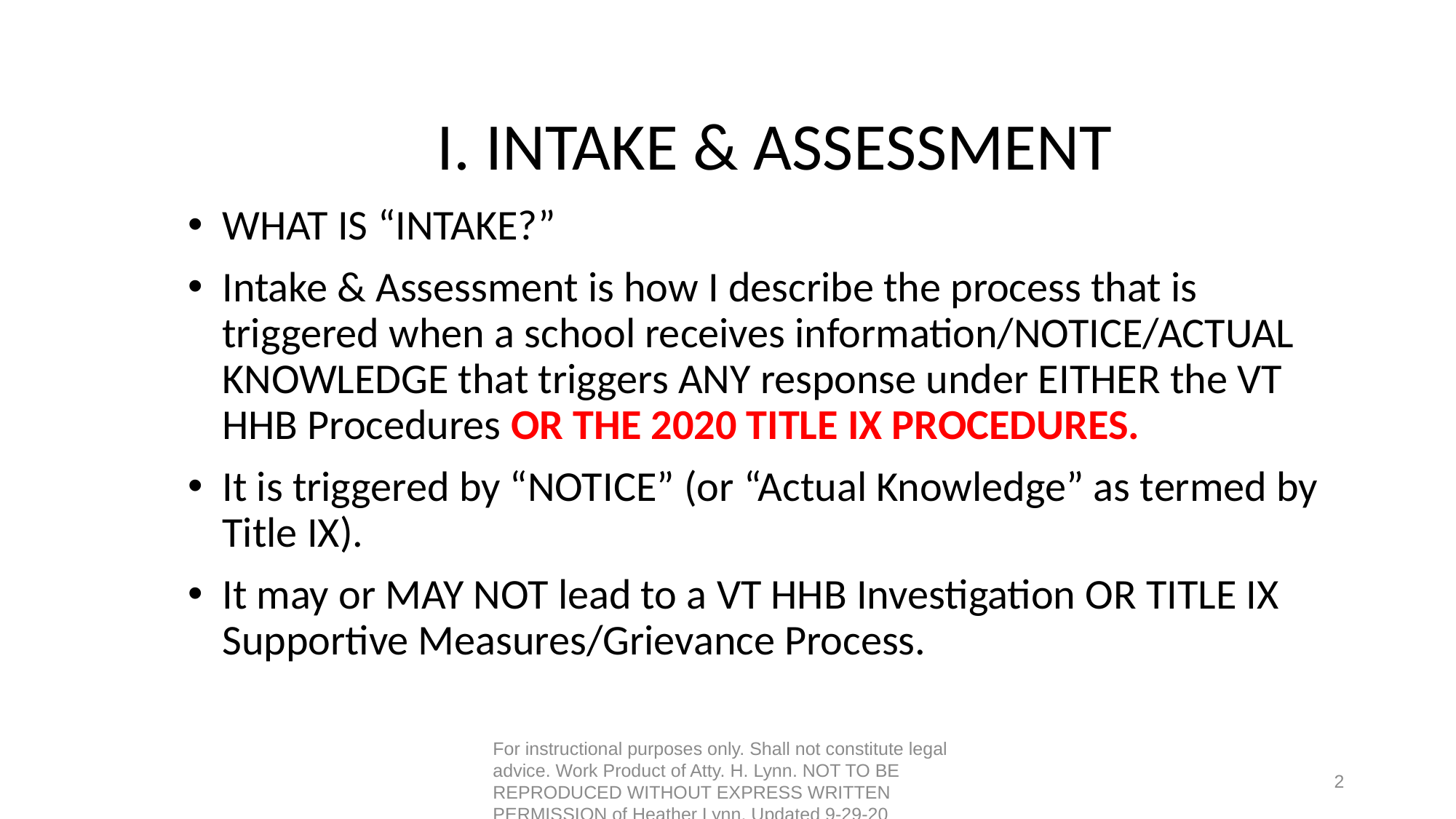

# I. INTAKE & ASSESSMENT
WHAT IS “INTAKE?”
Intake & Assessment is how I describe the process that is triggered when a school receives information/NOTICE/ACTUAL KNOWLEDGE that triggers ANY response under EITHER the VT HHB Procedures OR THE 2020 TITLE IX PROCEDURES.
It is triggered by “NOTICE” (or “Actual Knowledge” as termed by Title IX).
It may or MAY NOT lead to a VT HHB Investigation OR TITLE IX Supportive Measures/Grievance Process.
For instructional purposes only. Shall not constitute legal advice. Work Product of Atty. H. Lynn. NOT TO BE REPRODUCED WITHOUT EXPRESS WRITTEN PERMISSION of Heather Lynn. Updated 9-29-20
2